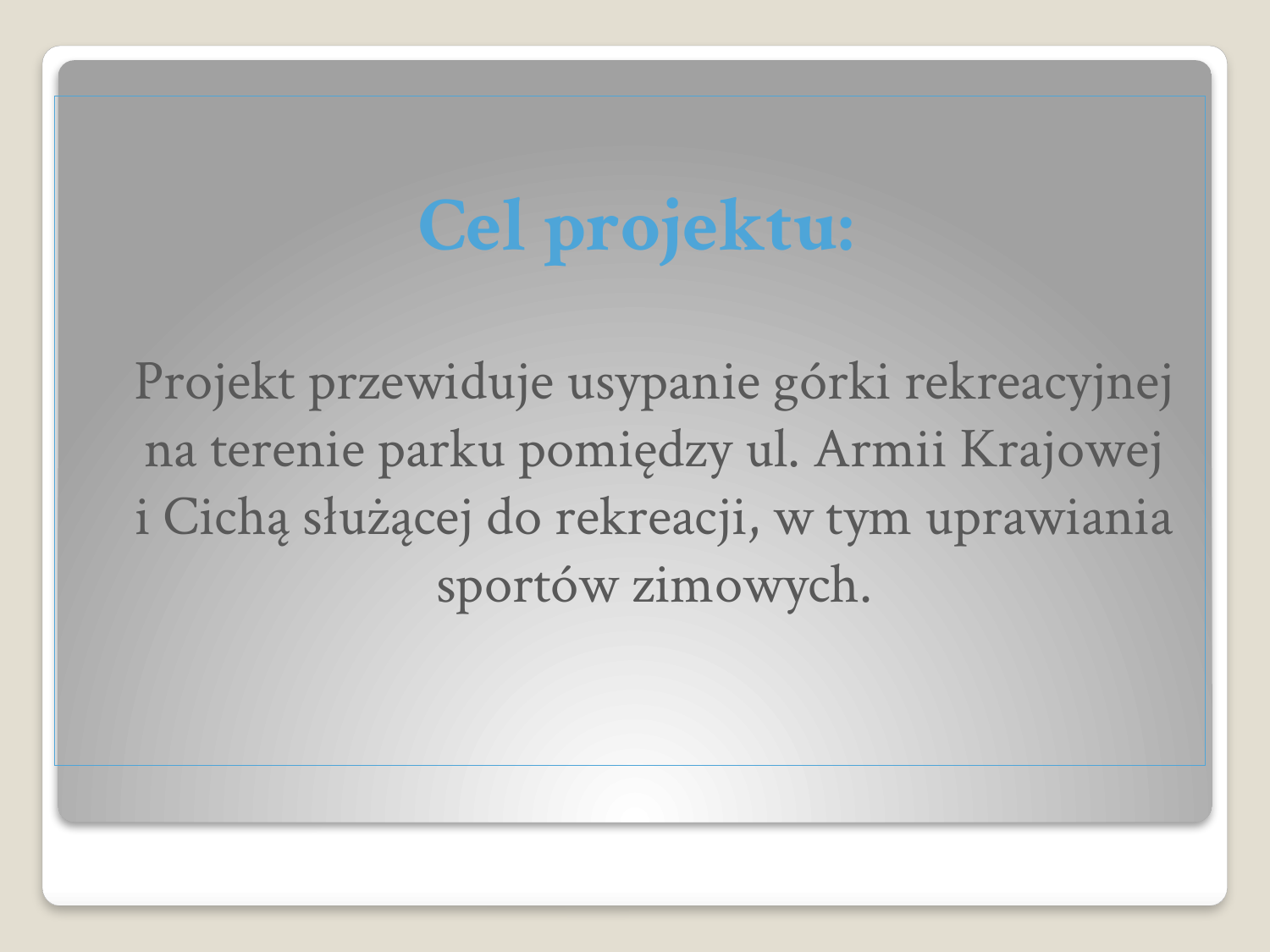

Cel projektu:

	Projekt przewiduje usypanie górki rekreacyjnej na terenie parku pomiędzy ul. Armii Krajowej
i Cichą służącej do rekreacji, w tym uprawiania sportów zimowych.